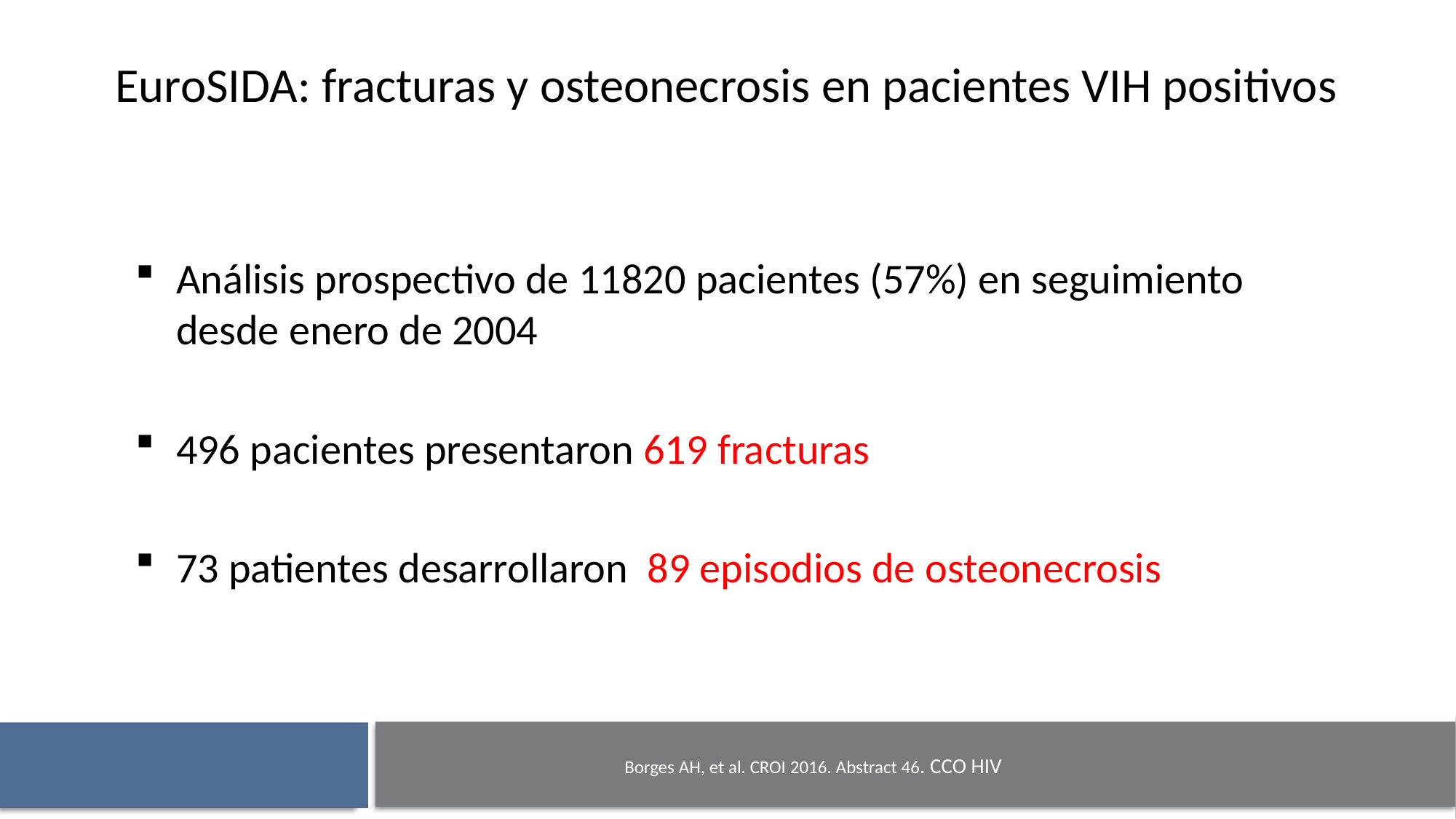

EuroSIDA: fracturas y osteonecrosis en pacientes VIH positivos
Análisis prospectivo de 11820 pacientes (57%) en seguimiento desde enero de 2004

496 pacientes presentaron 619 fracturas

73 patientes desarrollaron  89 episodios de osteonecrosis

Borges AH, et al. CROI 2016. Abstract 46. CCO HIV